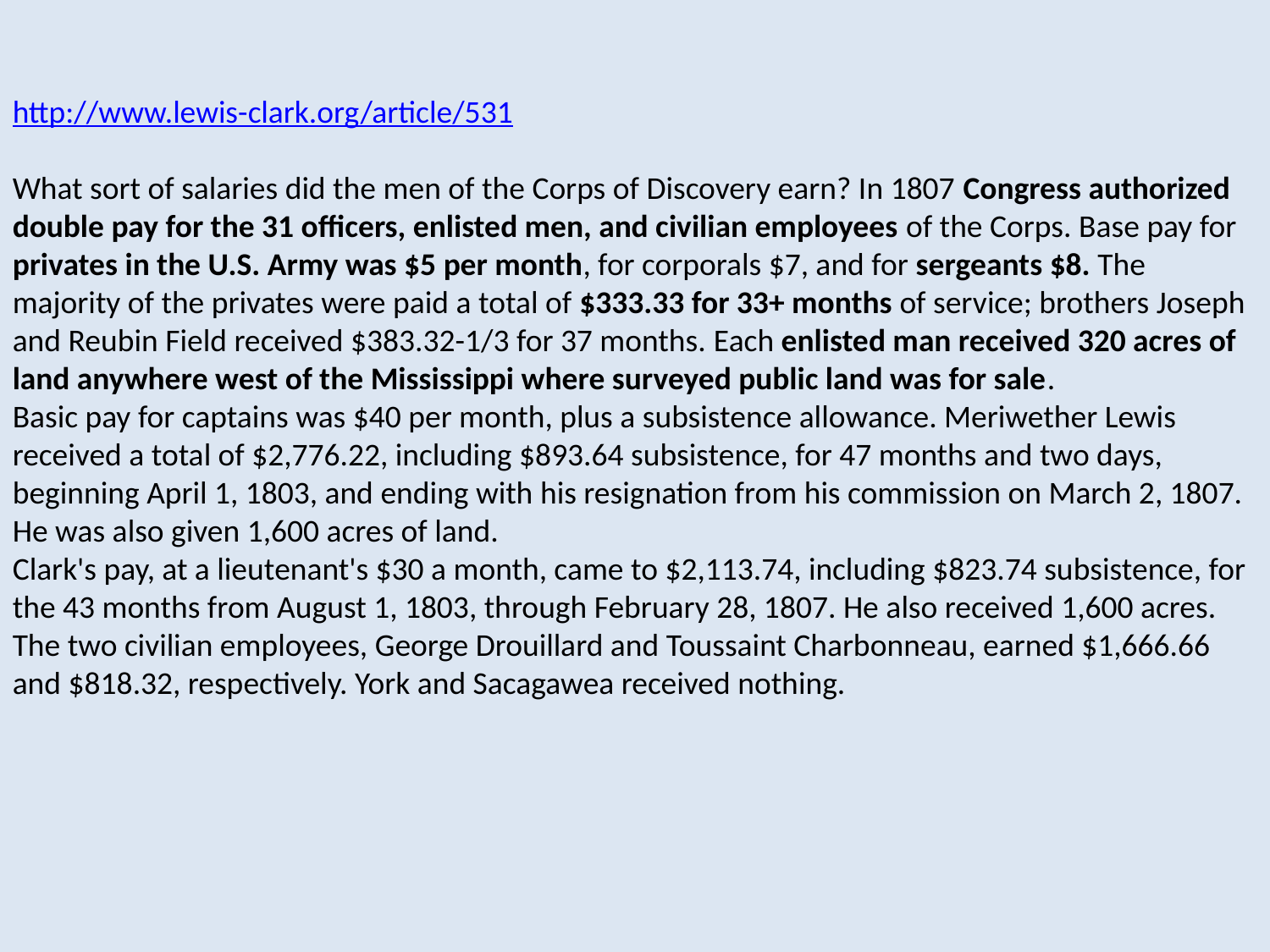

http://www.lewis-clark.org/article/531

What sort of salaries did the men of the Corps of Discovery earn? In 1807 Congress authorized double pay for the 31 officers, enlisted men, and civilian employees of the Corps. Base pay for privates in the U.S. Army was $5 per month, for corporals $7, and for sergeants $8. The majority of the privates were paid a total of $333.33 for 33+ months of service; brothers Joseph and Reubin Field received $383.32-1/3 for 37 months. Each enlisted man received 320 acres of land anywhere west of the Mississippi where surveyed public land was for sale.
Basic pay for captains was $40 per month, plus a subsistence allowance. Meriwether Lewis received a total of $2,776.22, including $893.64 subsistence, for 47 months and two days, beginning April 1, 1803, and ending with his resignation from his commission on March 2, 1807. He was also given 1,600 acres of land.
Clark's pay, at a lieutenant's $30 a month, came to $2,113.74, including $823.74 subsistence, for the 43 months from August 1, 1803, through February 28, 1807. He also received 1,600 acres. The two civilian employees, George Drouillard and Toussaint Charbonneau, earned $1,666.66 and $818.32, respectively. York and Sacagawea received nothing.